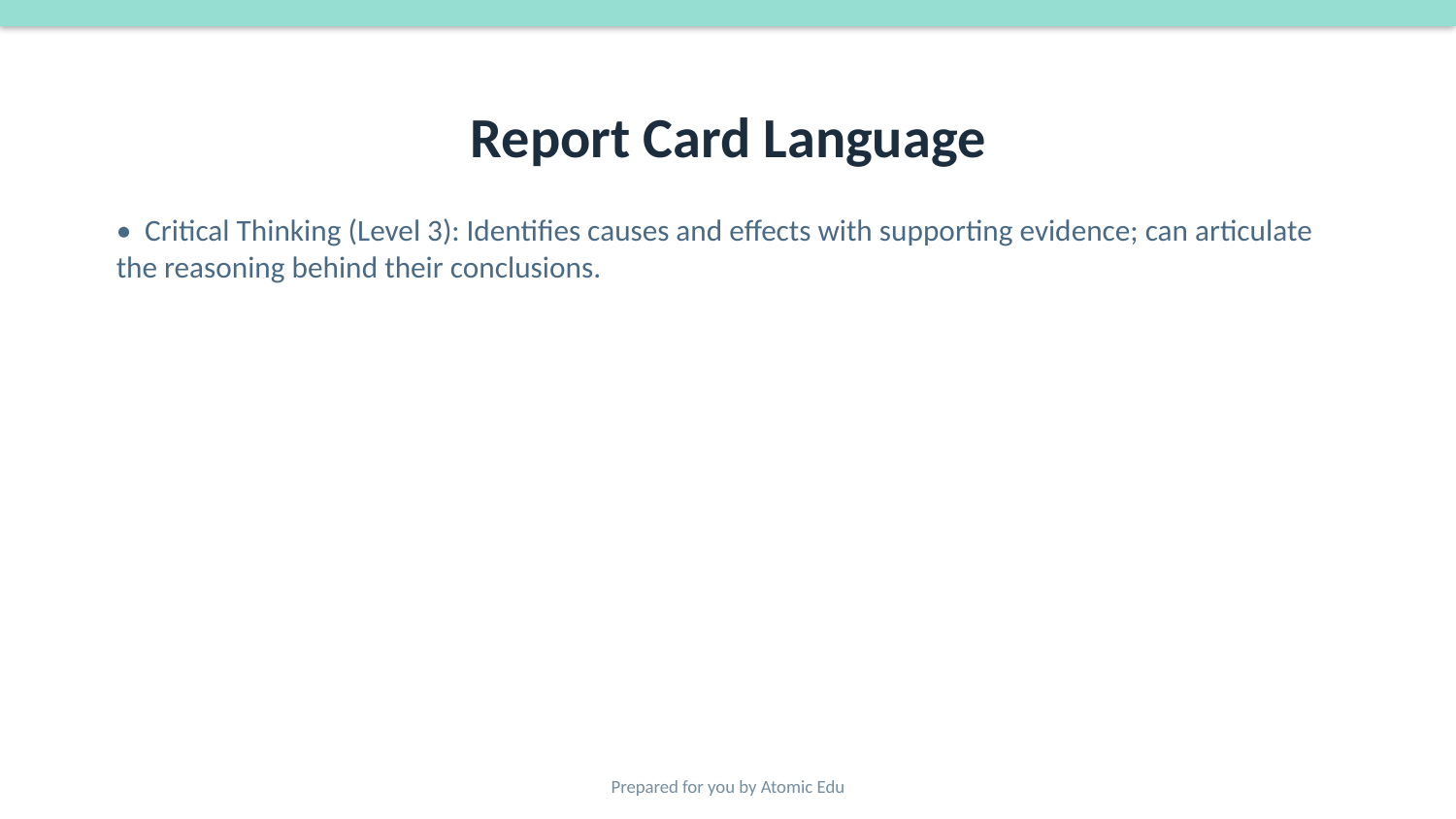

# Report Card Language
•  Critical Thinking (Level 3): Identifies causes and effects with supporting evidence; can articulate the reasoning behind their conclusions.
Prepared for you by Atomic Edu